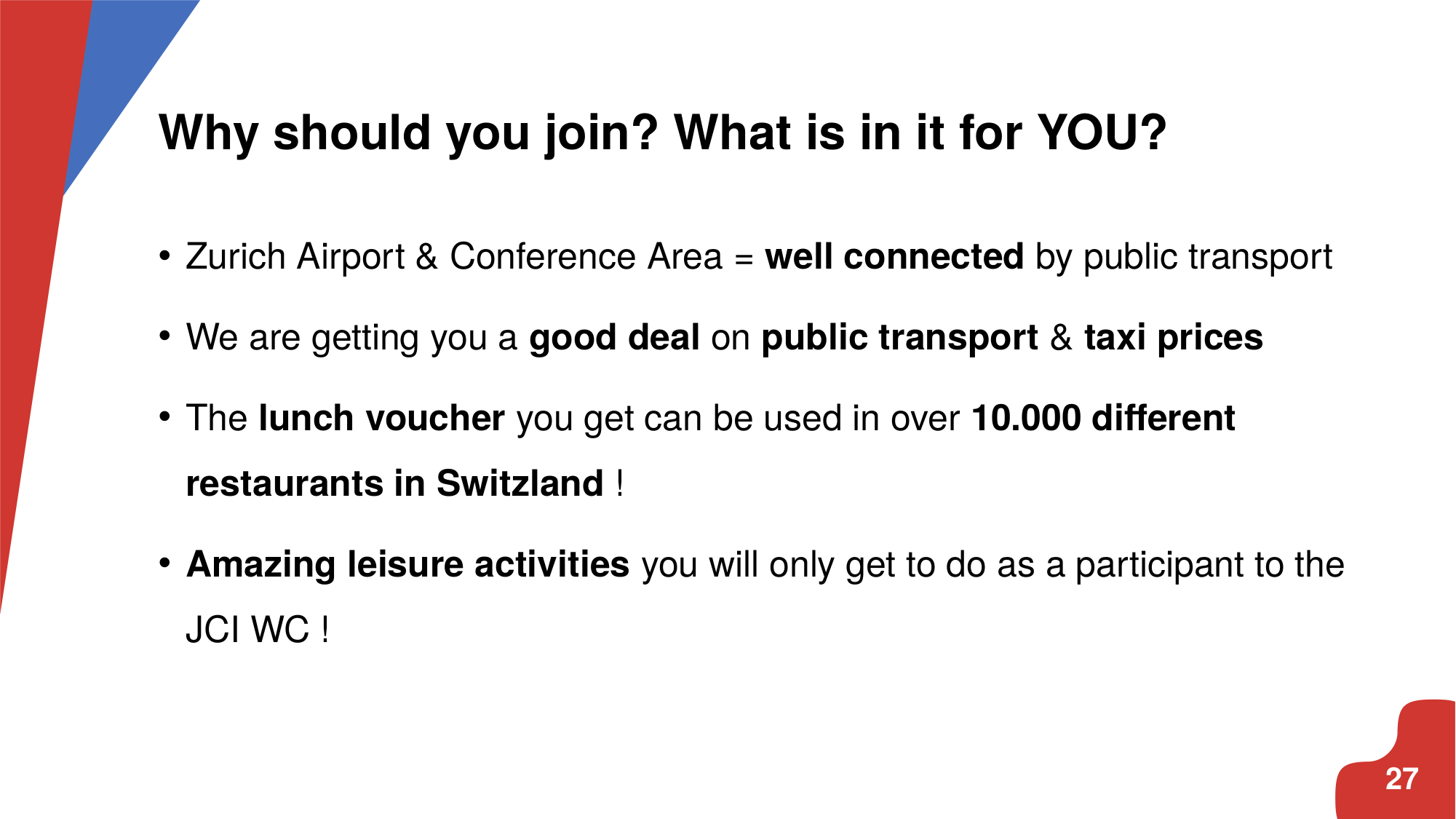

# Why should you join? What is in it for YOU?
Zurich Airport & Conference Area = well connected by public transport
We are getting you a good deal on public transport & taxi prices
The lunch voucher you get can be used in over 10.000 different restaurants in Switzland !
Amazing leisure activities you will only get to do as a participant to the JCI WC !

27